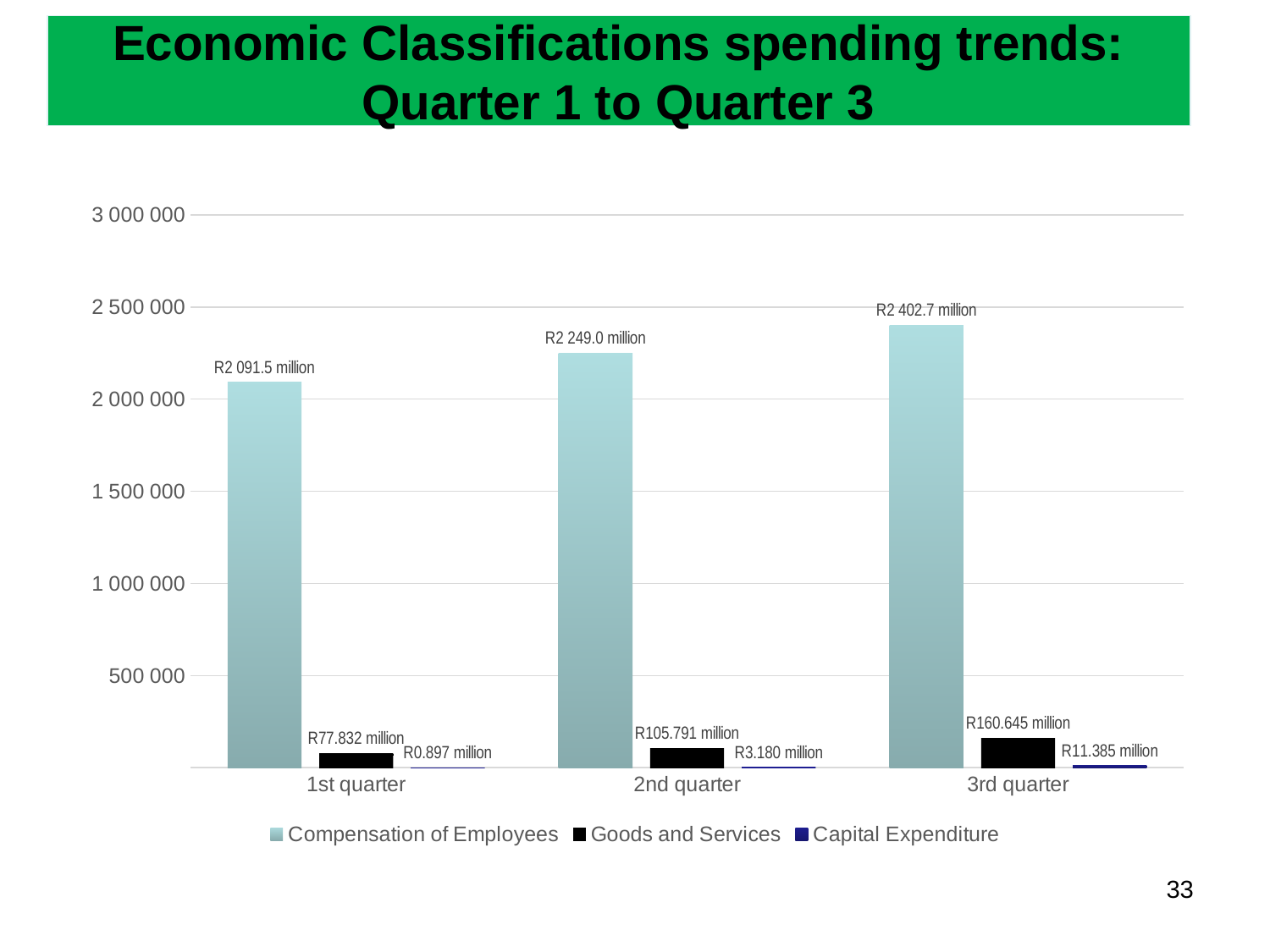

# Economic Classifications spending trends: Quarter 1 to Quarter 3

### Chart

| Category | Compensation of Employees | Goods and Services | Capital Expenditure |
|---|---|---|---|
| 1st quarter | 2091474.0 | 77832.0 | 897.0 |
| 2nd quarter | 2248949.0 | 105791.0 | 3180.0 |
| 3rd quarter | 2402692.0 | 160645.0 | 11385.0 |
33